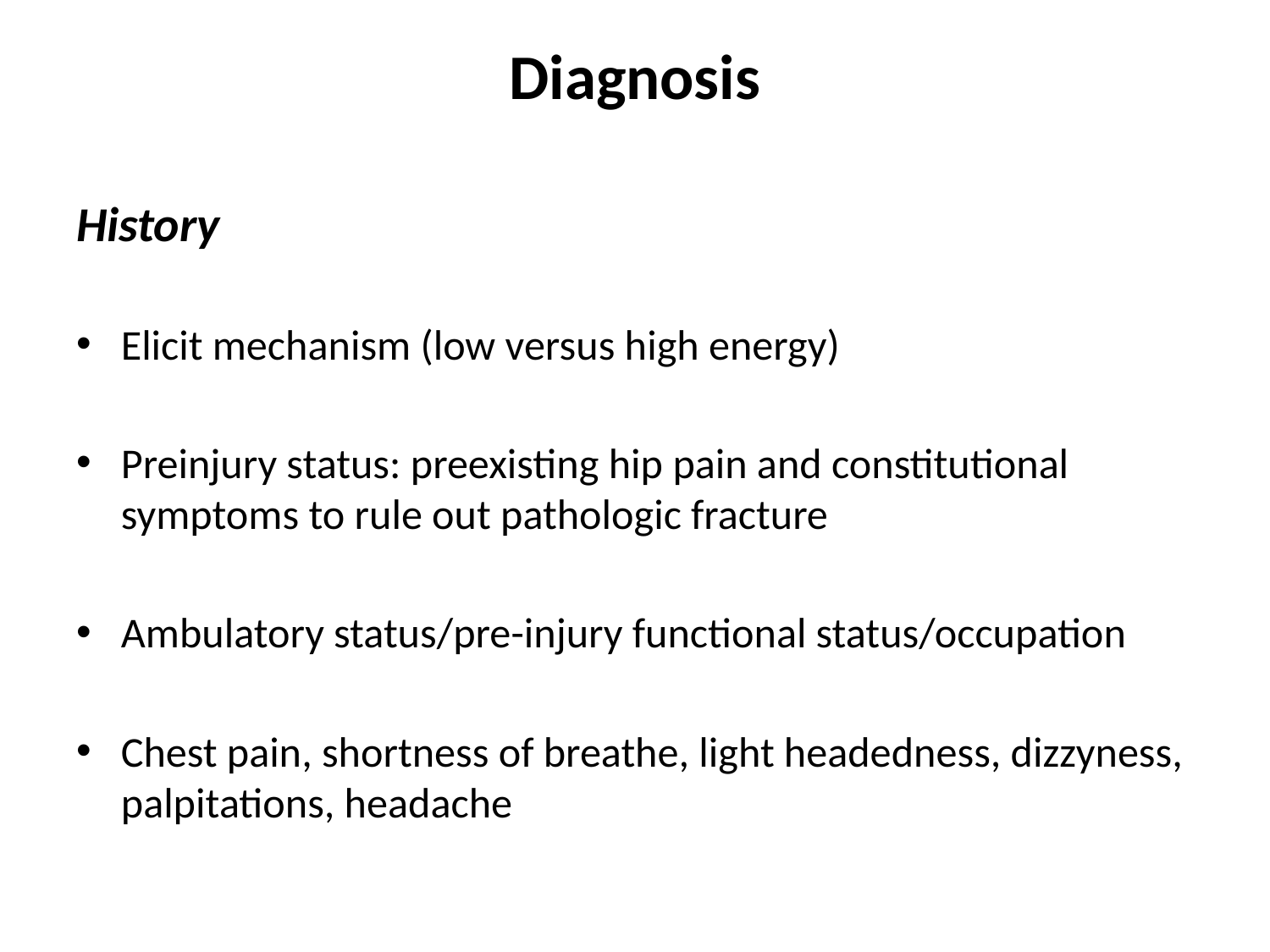

# Diagnosis

History

Elicit mechanism (low versus high energy)

Preinjury status: preexisting hip pain and constitutional symptoms to rule out pathologic fracture

Ambulatory status/pre-injury functional status/occupation

Chest pain, shortness of breathe, light headedness, dizzyness, palpitations, headache